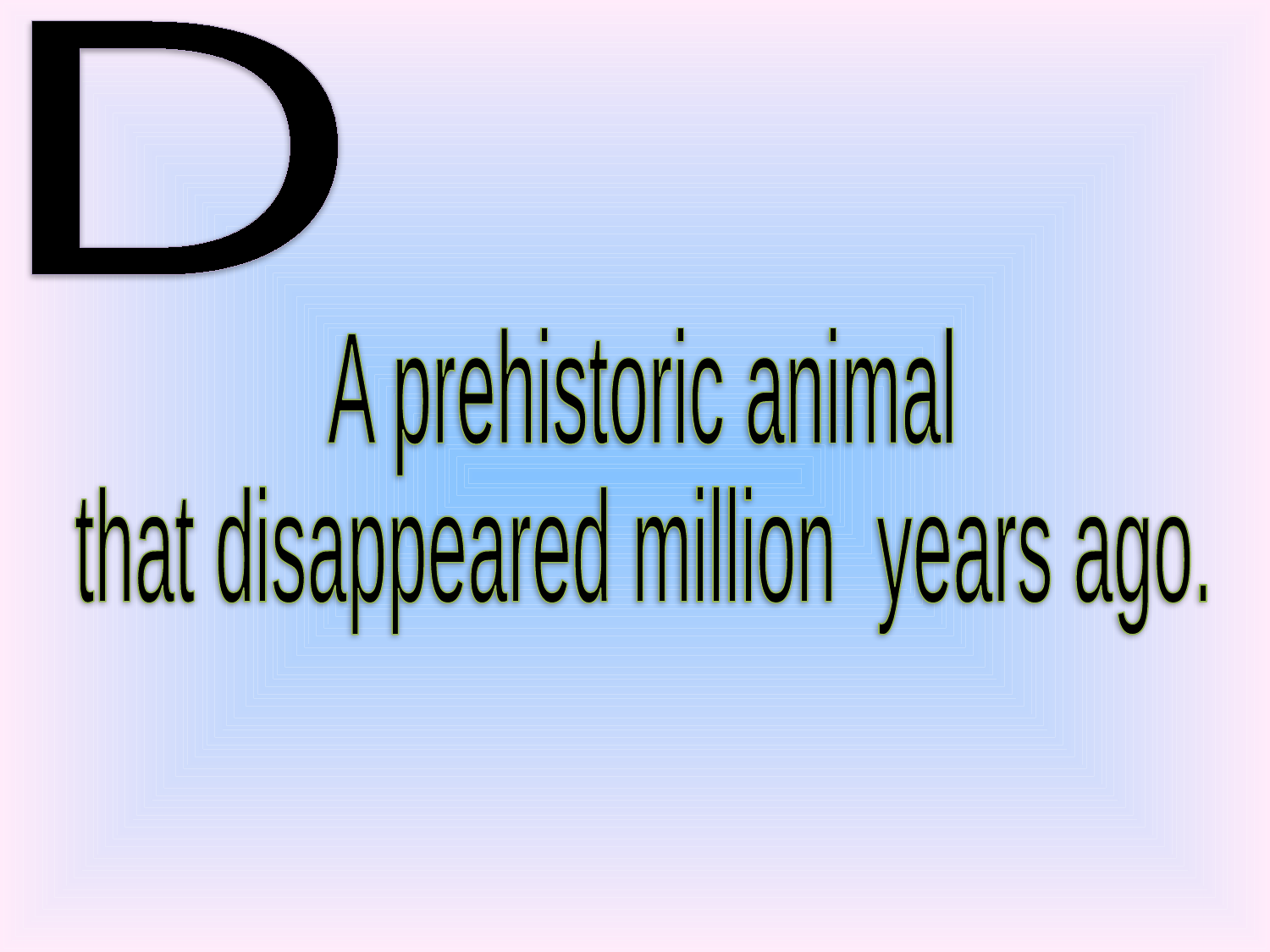

D
A prehistoric animal
that disappeared million  years ago.